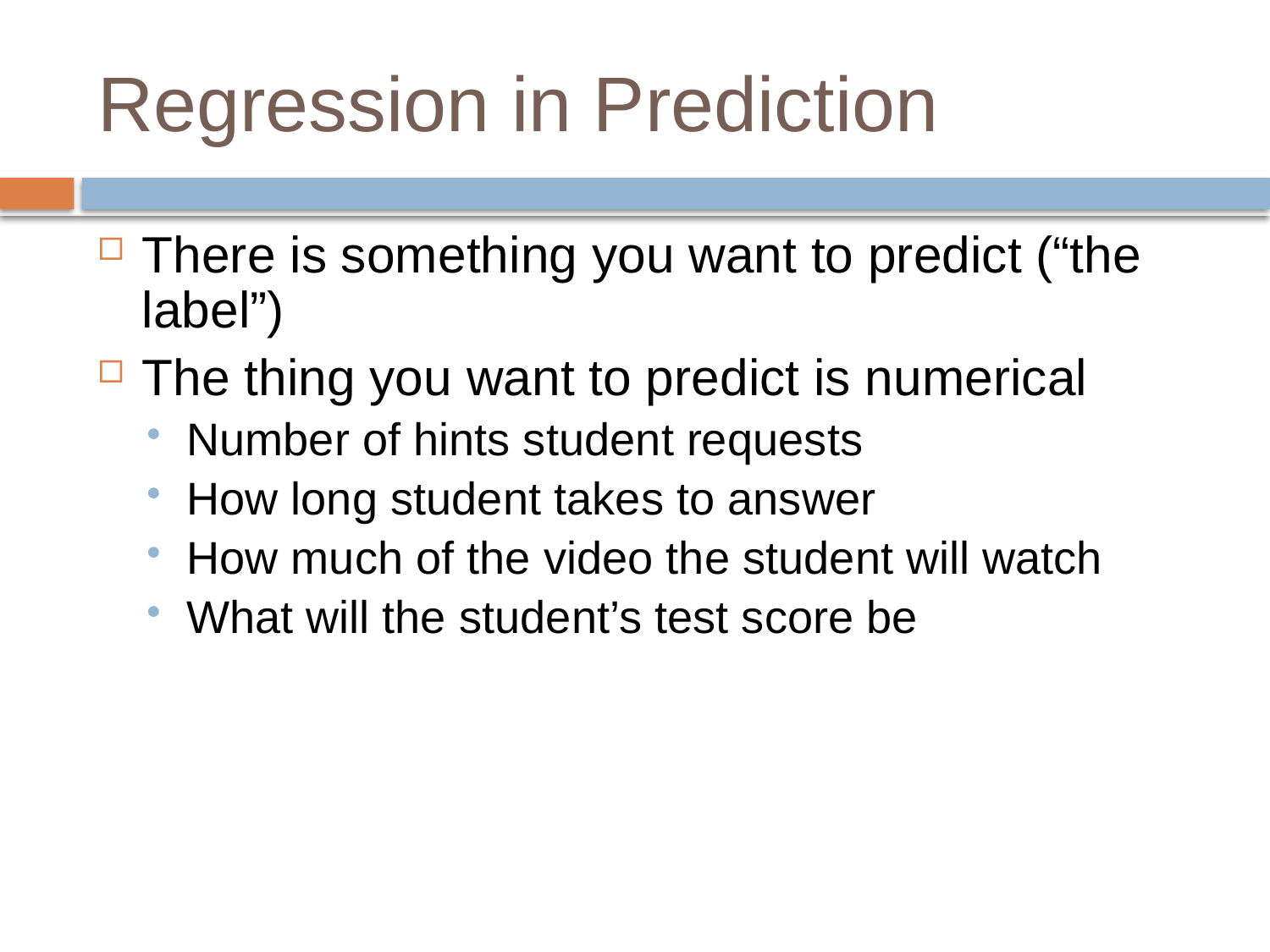

# Regression in Prediction
There is something you want to predict (“the label”)
The thing you want to predict is numerical
Number of hints student requests
How long student takes to answer
How much of the video the student will watch
What will the student’s test score be